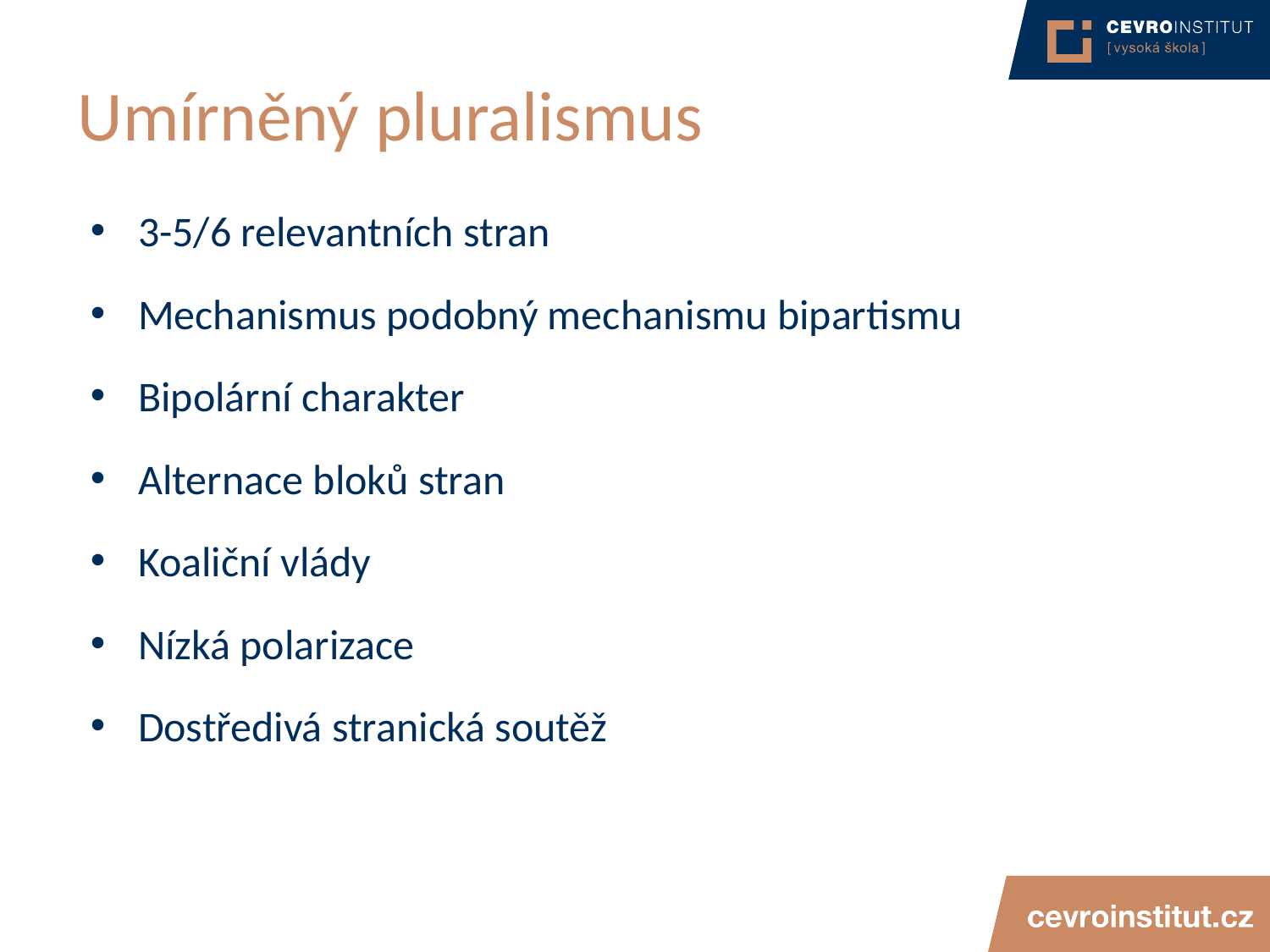

# Umírněný pluralismus
3-5/6 relevantních stran
Mechanismus podobný mechanismu bipartismu
Bipolární charakter
Alternace bloků stran
Koaliční vlády
Nízká polarizace
Dostředivá stranická soutěž